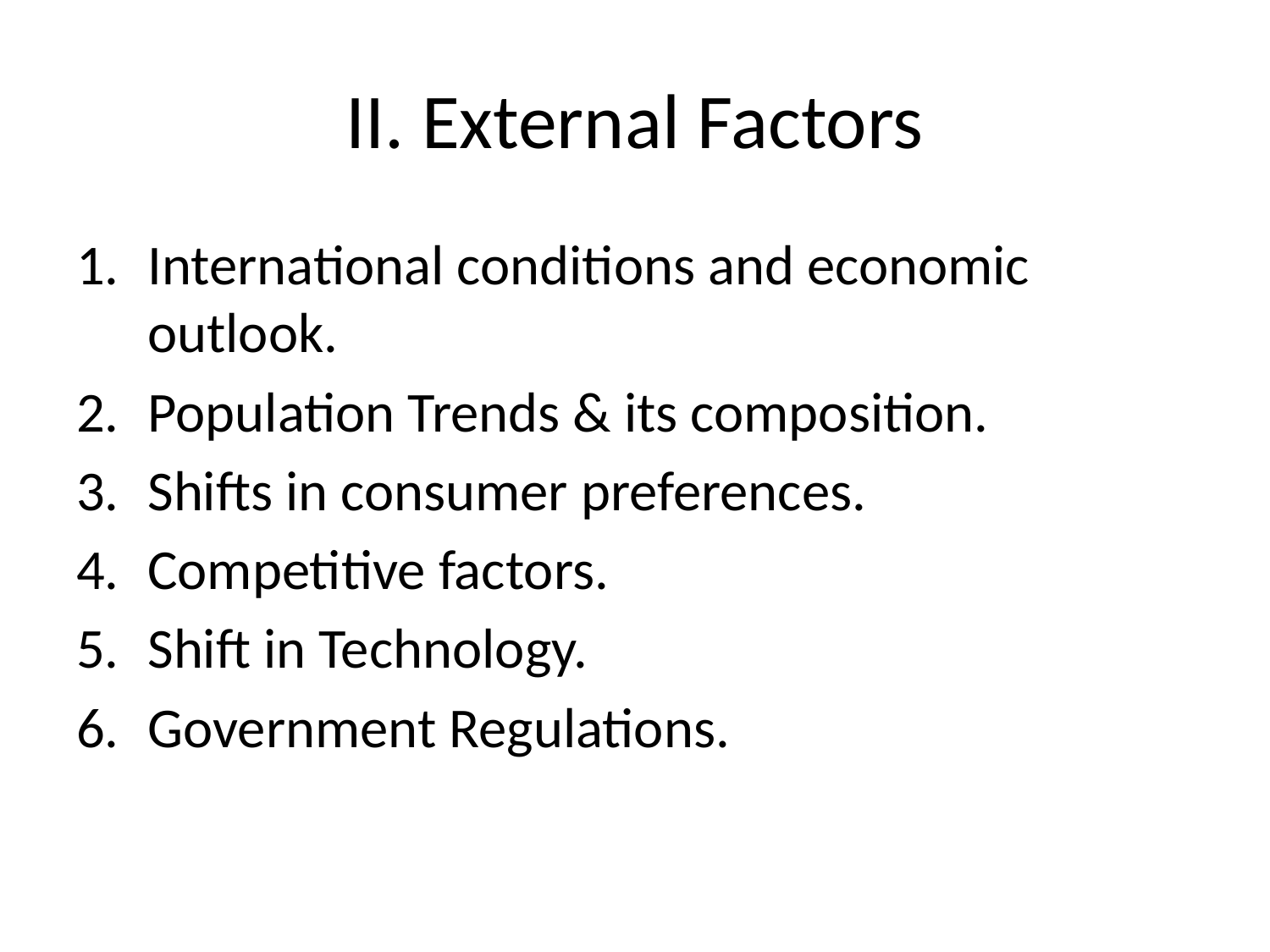

# II. External Factors
International conditions and economic outlook.
Population Trends & its composition.
Shifts in consumer preferences.
Competitive factors.
Shift in Technology.
Government Regulations.